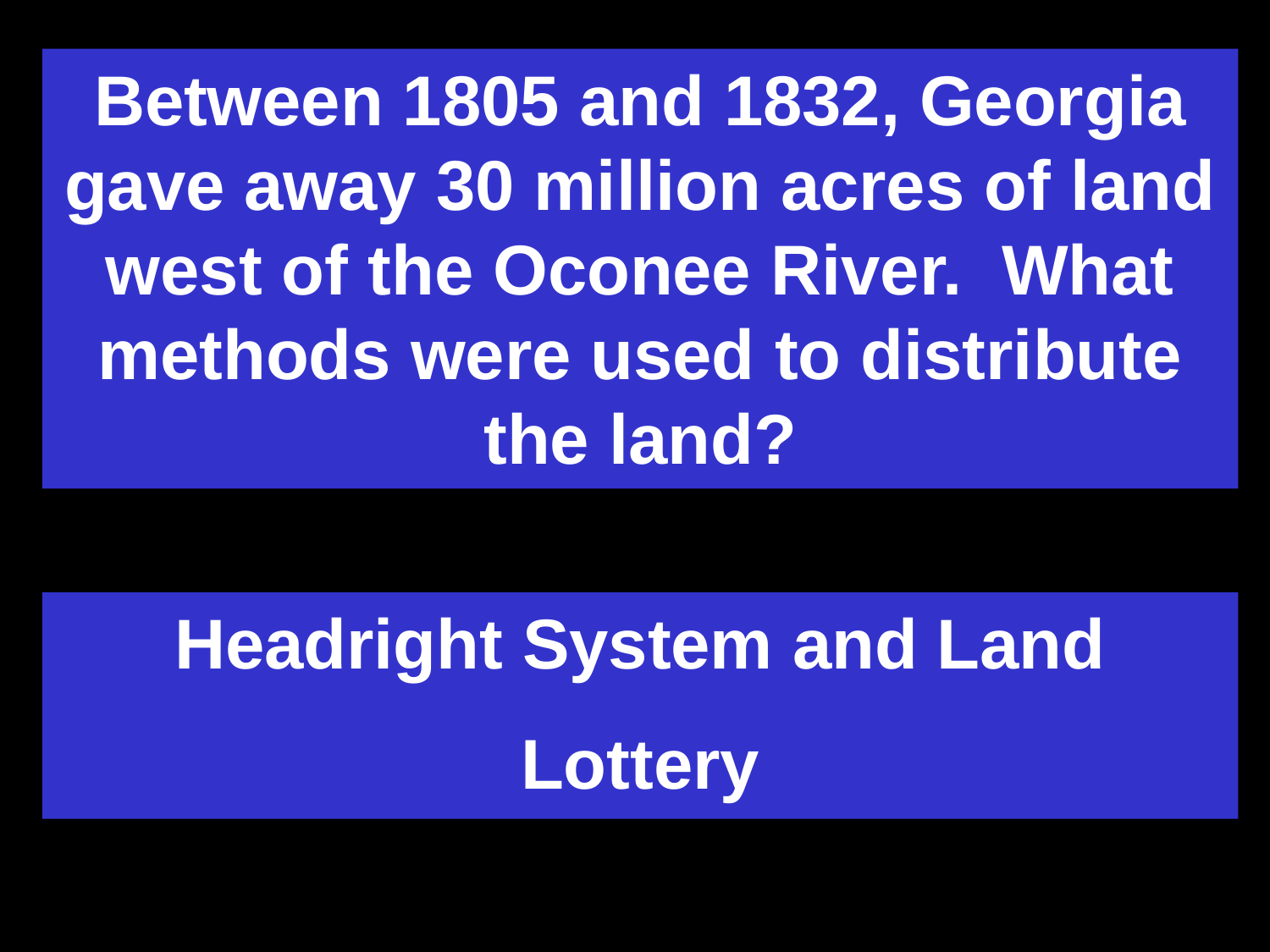

Between 1805 and 1832, Georgia gave away 30 million acres of land west of the Oconee River.  What methods were used to distribute the land?
Headright System and Land
Lottery